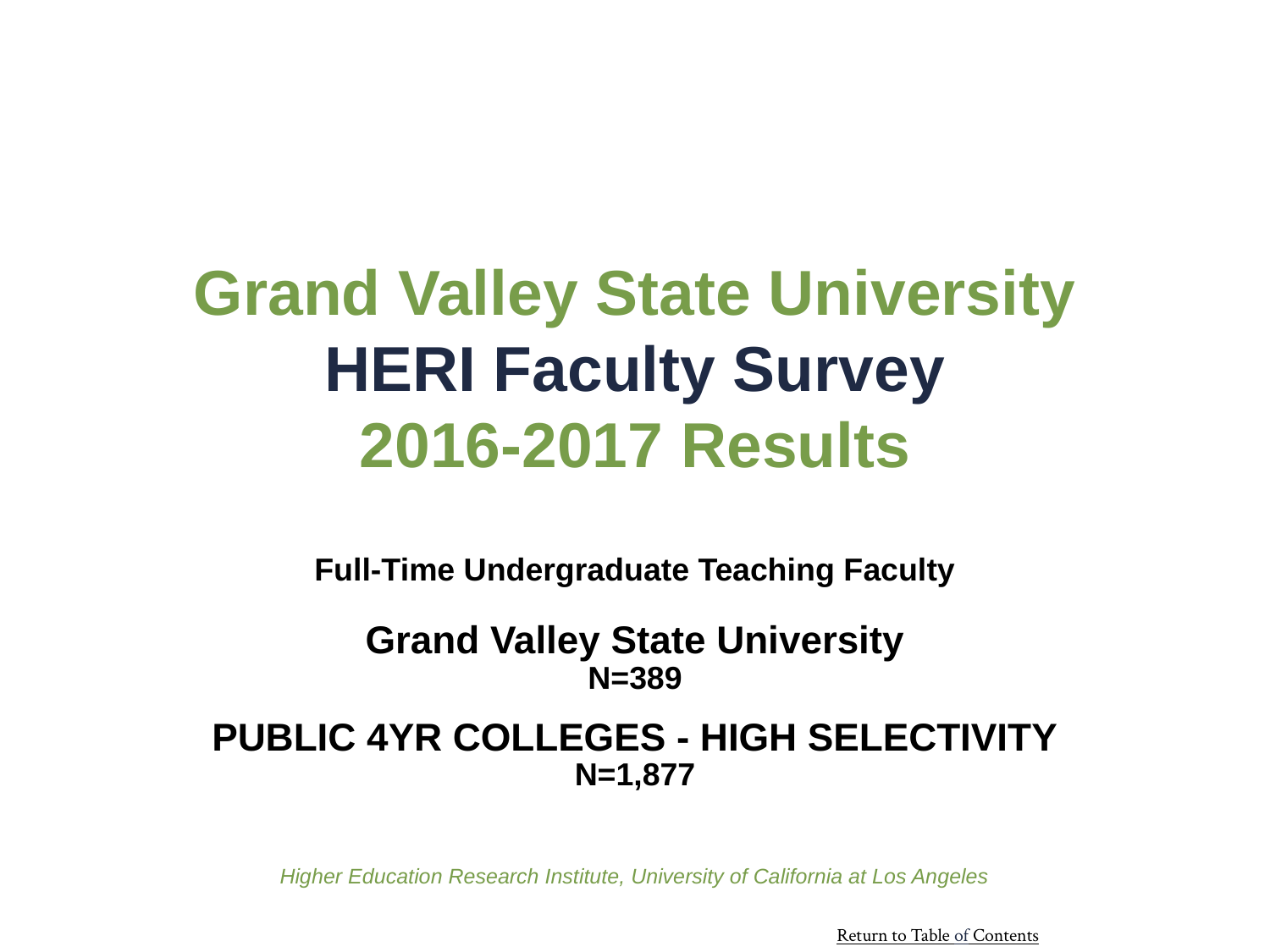

# Grand Valley State University HERI Faculty Survey 2016-2017 Results
Full-Time Undergraduate Teaching Faculty

Grand Valley State University
N=389

PUBLIC 4YR COLLEGES - HIGH SELECTIVITY
N=1,877
Higher Education Research Institute, University of California at Los Angeles